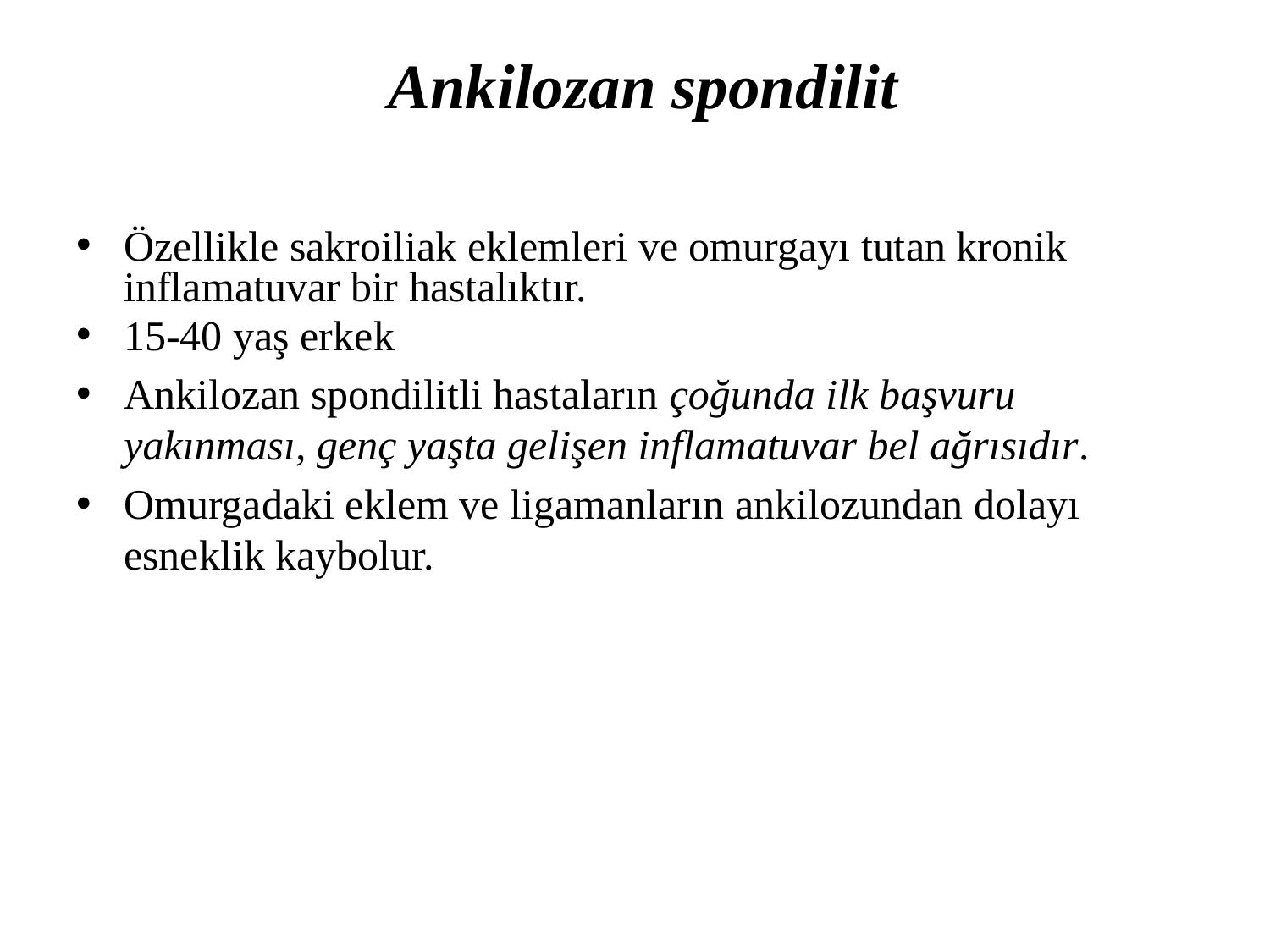

# Ankilozan spondilit
Özellikle sakroiliak eklemleri ve omurgayı tutan kronik inflamatuvar bir hastalıktır.
15-40 yaş erkek
Ankilozan spondilitli hastaların çoğunda ilk başvuru yakınması, genç yaşta gelişen inflamatuvar bel ağrısıdır.
Omurgadaki eklem ve ligamanların ankilozundan dolayı esneklik kaybolur.